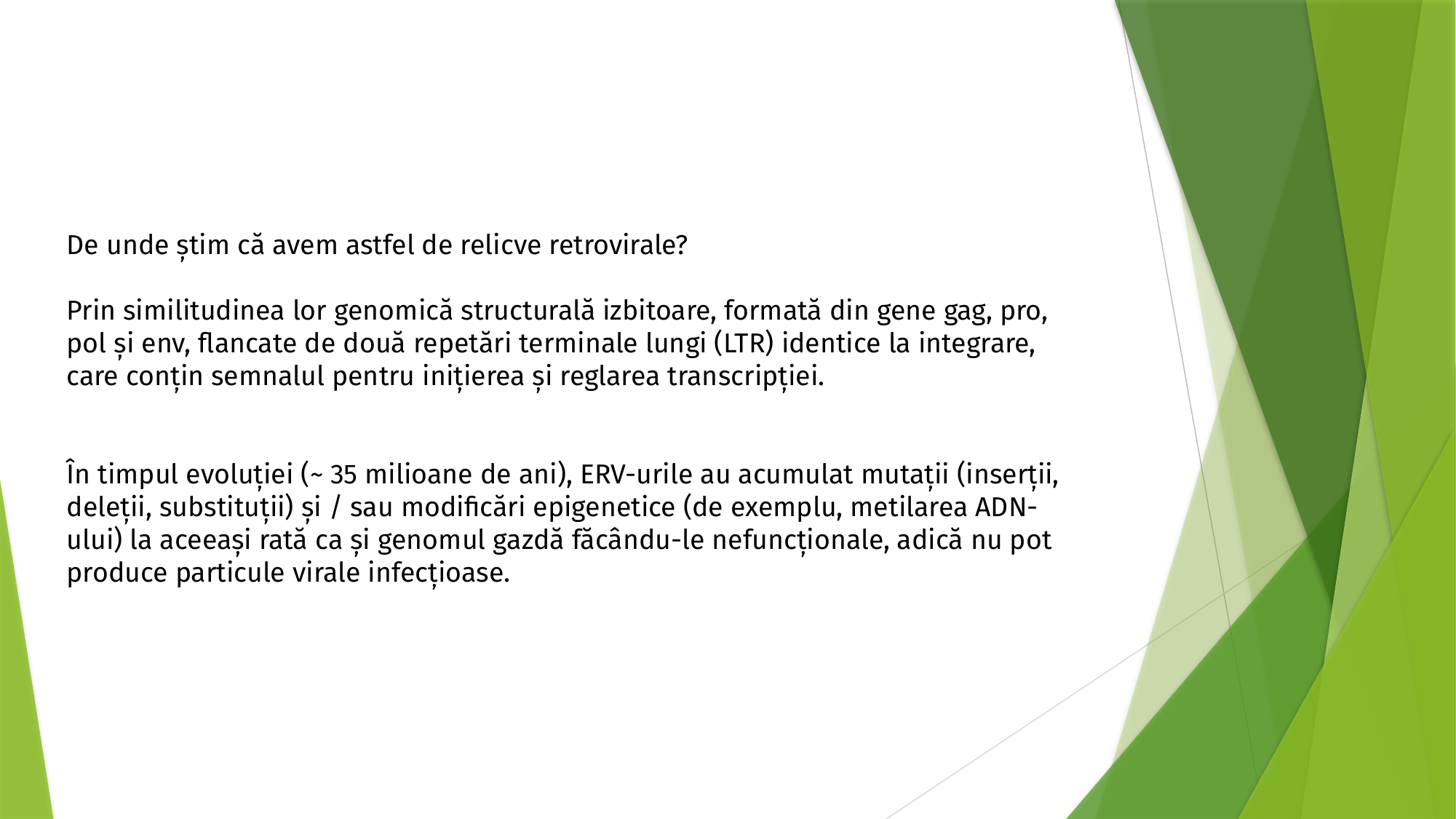

De unde știm că avem astfel de relicve retrovirale?

Prin similitudinea lor genomică structurală izbitoare, formată din gene gag, pro, pol și env, flancate de două repetări terminale lungi (LTR) identice la integrare, care conțin semnalul pentru inițierea și reglarea transcripției.

În timpul evoluției (~ 35 milioane de ani), ERV-urile au acumulat mutații (inserții, deleții, substituții) și / sau modificări epigenetice (de exemplu, metilarea ADN-ului) la aceeași rată ca și genomul gazdă făcându-le nefuncționale, adică nu pot produce particule virale infecțioase.